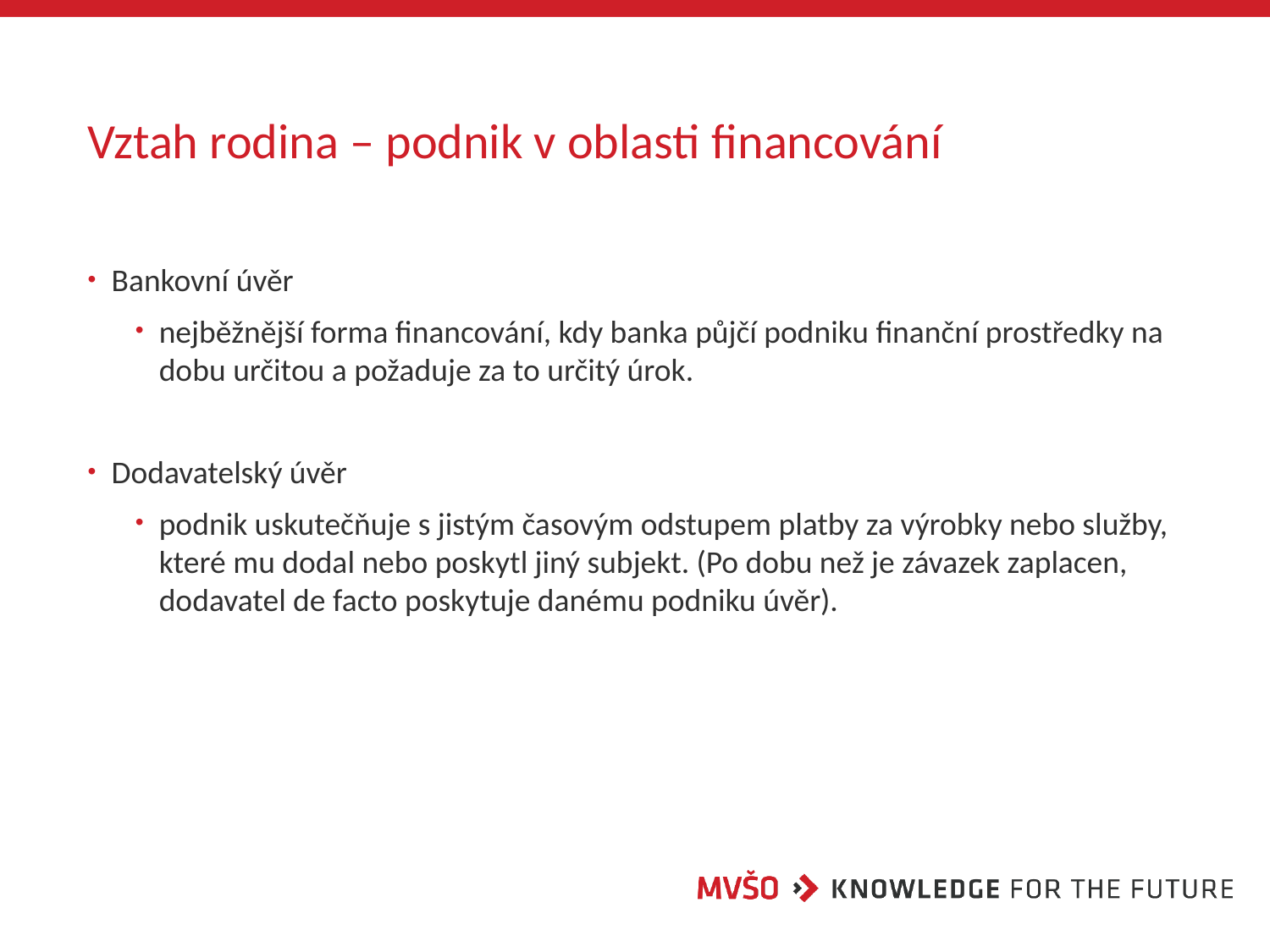

# Vztah rodina – podnik v oblasti financování
Bankovní úvěr
nejběžnější forma financování, kdy banka půjčí podniku finanční prostředky na dobu určitou a požaduje za to určitý úrok.

Dodavatelský úvěr
podnik uskutečňuje s jistým časovým odstupem platby za výrobky nebo služby, které mu dodal nebo poskytl jiný subjekt. (Po dobu než je závazek zaplacen, dodavatel de facto poskytuje danému podniku úvěr).